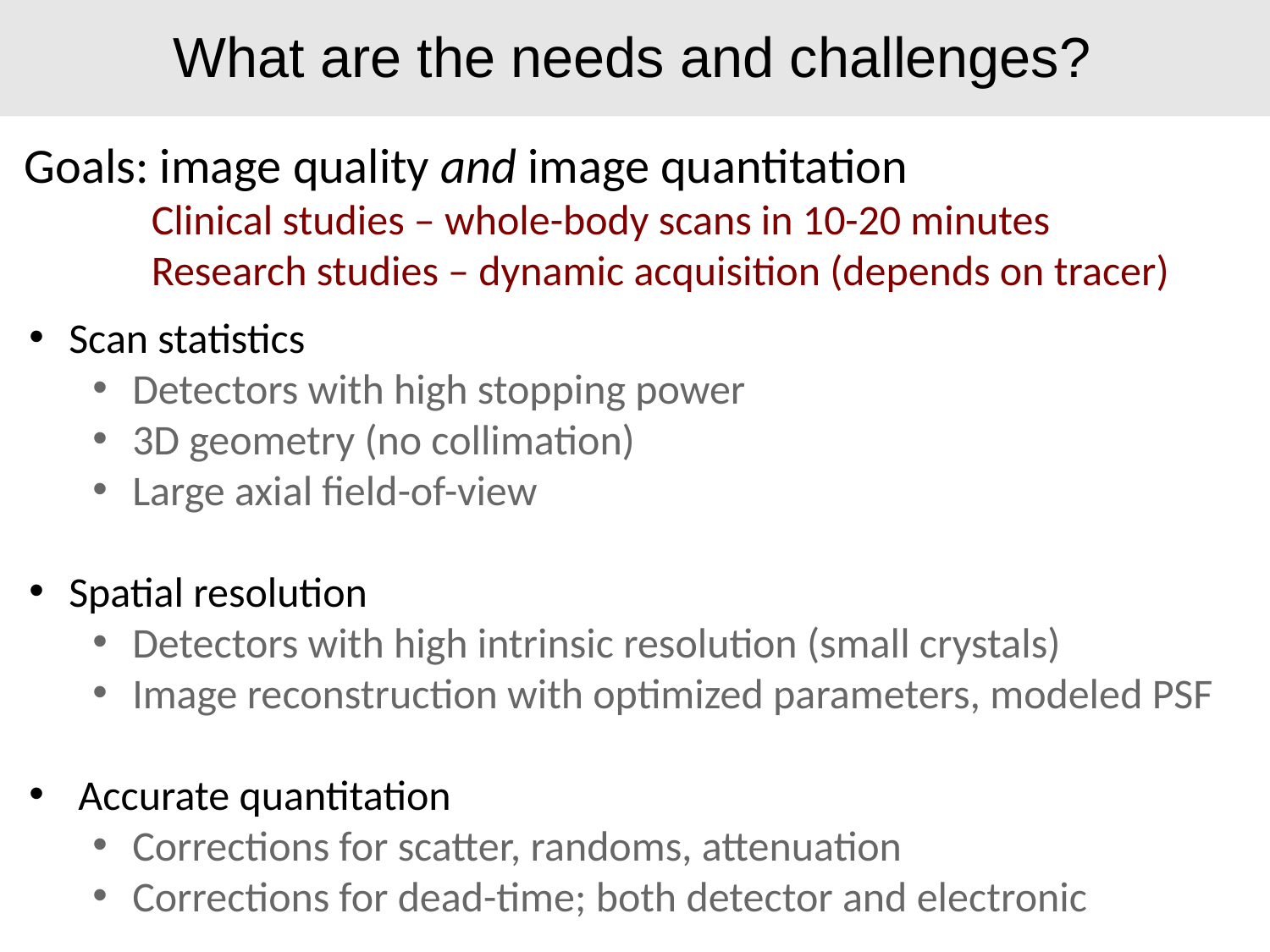

What are the needs and challenges?
Goals: image quality and image quantitation
	Clinical studies – whole-body scans in 10-20 minutes
	Research studies – dynamic acquisition (depends on tracer)
Scan statistics
Detectors with high stopping power
3D geometry (no collimation)
Large axial field-of-view

Spatial resolution
Detectors with high intrinsic resolution (small crystals)
Image reconstruction with optimized parameters, modeled PSF

 Accurate quantitation
Corrections for scatter, randoms, attenuation
Corrections for dead-time; both detector and electronic